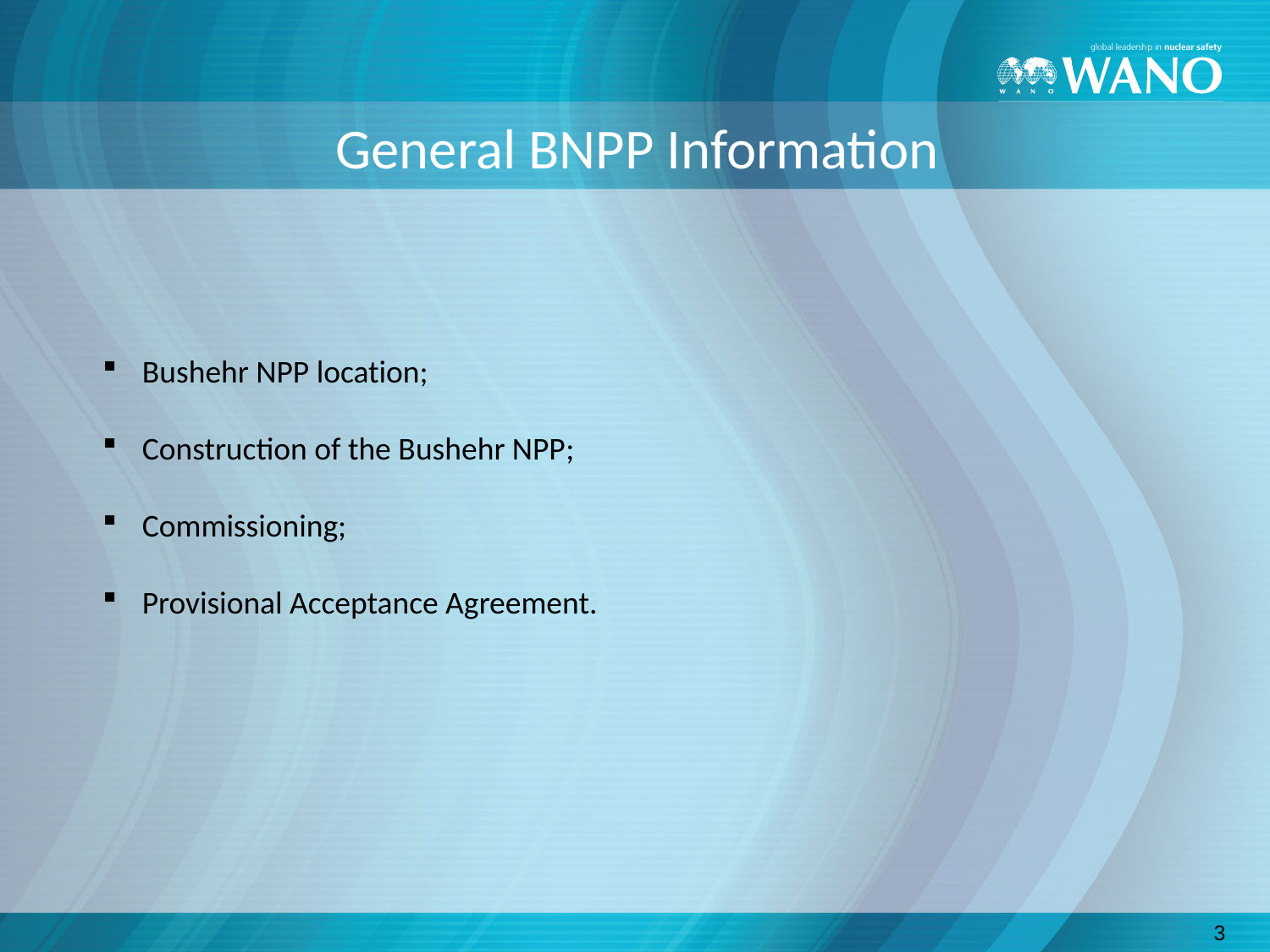

# General BNPP Information
Bushehr NPP location;
Construction of the Bushehr NPP;
Commissioning;
Provisional Acceptance Agreement.
3